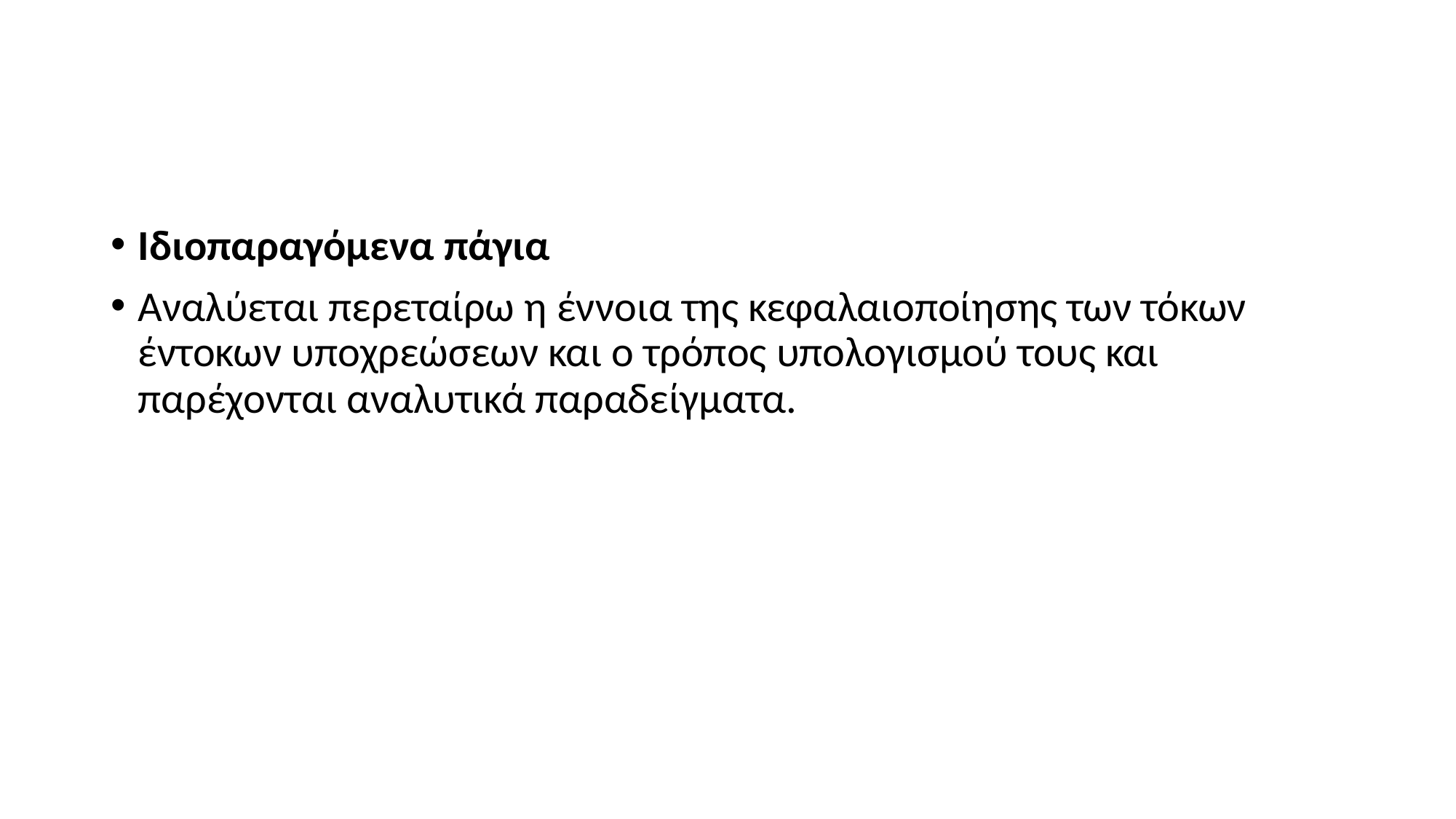

#
Ιδιοπαραγόμενα πάγια
Αναλύεται περεταίρω η έννοια της κεφαλαιοποίησης των τόκων έντοκων υποχρεώσεων και ο τρόπος υπολογισμού τους και παρέχονται αναλυτικά παραδείγματα.